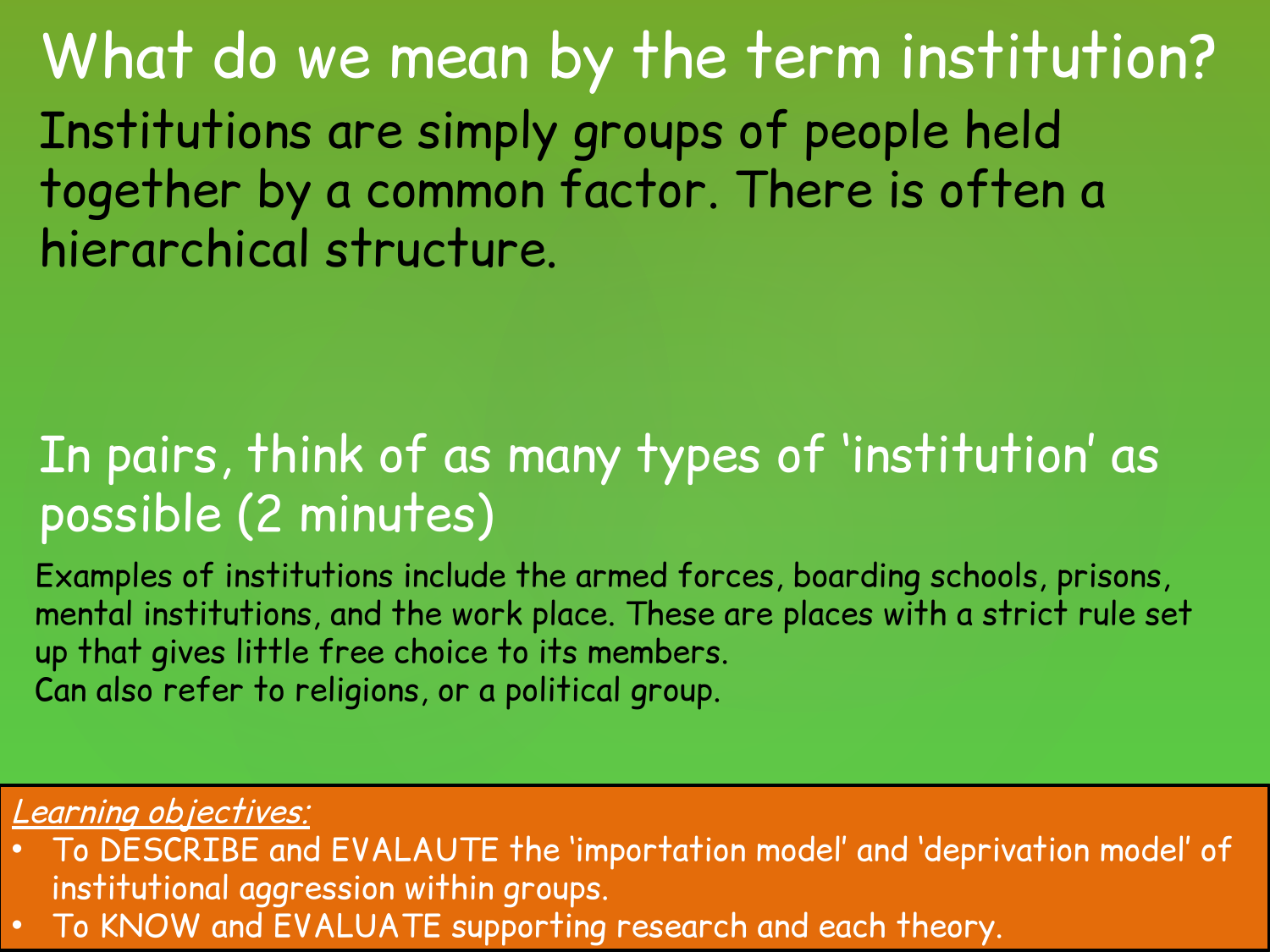

What do we mean by the term institution?
Institutions are simply groups of people held together by a common factor. There is often a hierarchical structure.

In pairs, think of as many types of ‘institution’ as possible (2 minutes)
Examples of institutions include the armed forces, boarding schools, prisons, mental institutions, and the work place. These are places with a strict rule set up that gives little free choice to its members.
Can also refer to religions, or a political group.
Learning objectives:
To DESCRIBE and EVALAUTE the ‘importation model’ and ‘deprivation model’ of institutional aggression within groups.
To KNOW and EVALUATE supporting research and each theory.